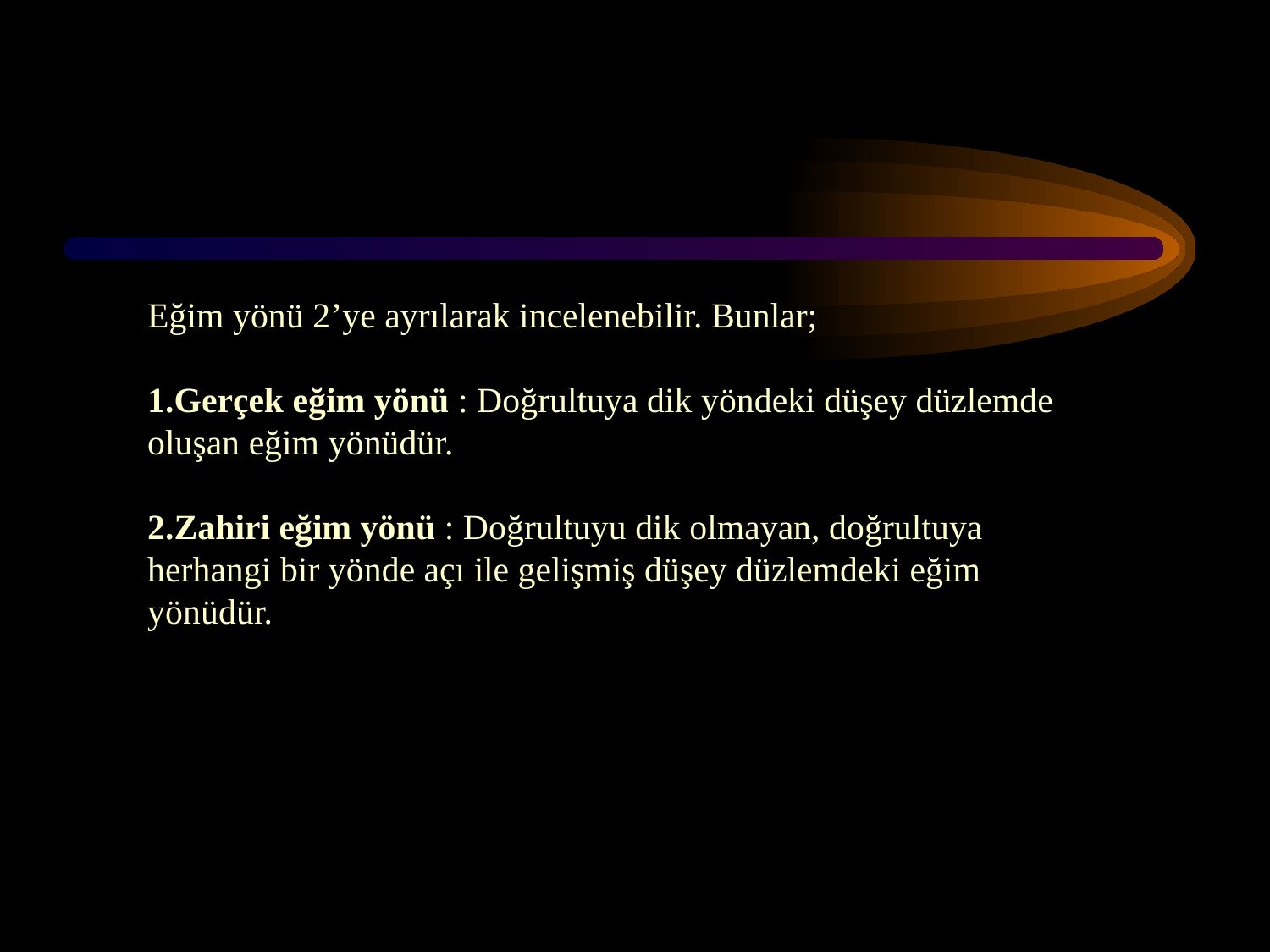

Eğim yönü 2’ye ayrılarak incelenebilir. Bunlar;

1.Gerçek eğim yönü : Doğrultuya dik yöndeki düşey düzlemde oluşan eğim yönüdür.

2.Zahiri eğim yönü : Doğrultuyu dik olmayan, doğrultuya herhangi bir yönde açı ile gelişmiş düşey düzlemdeki eğim yönüdür.